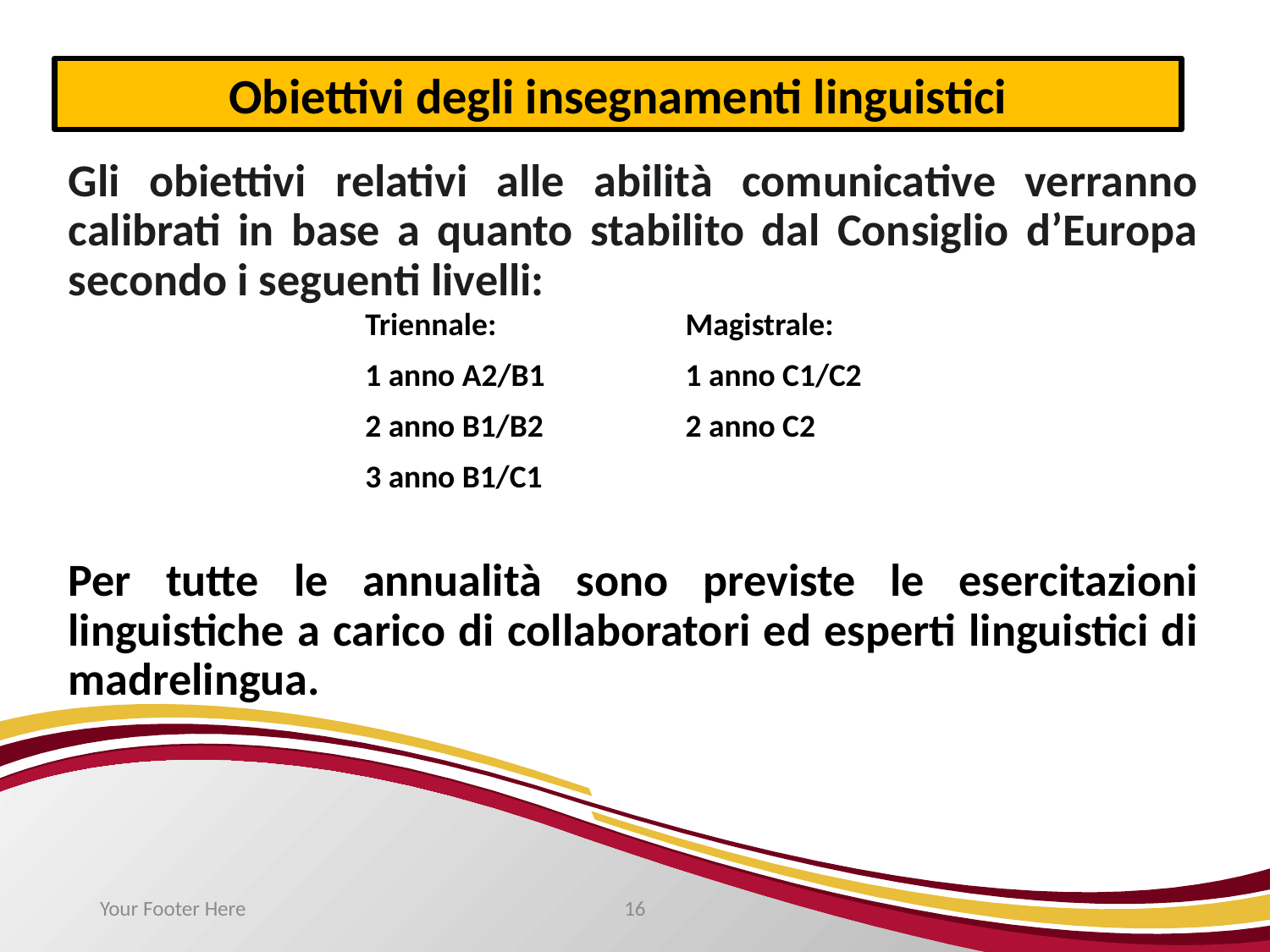

Obiettivi degli insegnamenti linguistici
Gli obiettivi relativi alle abilità comunicative verranno calibrati in base a quanto stabilito dal Consiglio d’Europa secondo i seguenti livelli:

Per tutte le annualità sono previste le esercitazioni linguistiche a carico di collaboratori ed esperti linguistici di madrelingua.
| Triennale: | Magistrale: |
| --- | --- |
| 1 anno A2/B1 | 1 anno C1/C2 |
| 2 anno B1/B2 | 2 anno C2 |
| 3 anno B1/C1 |  |
Your Footer Here
16